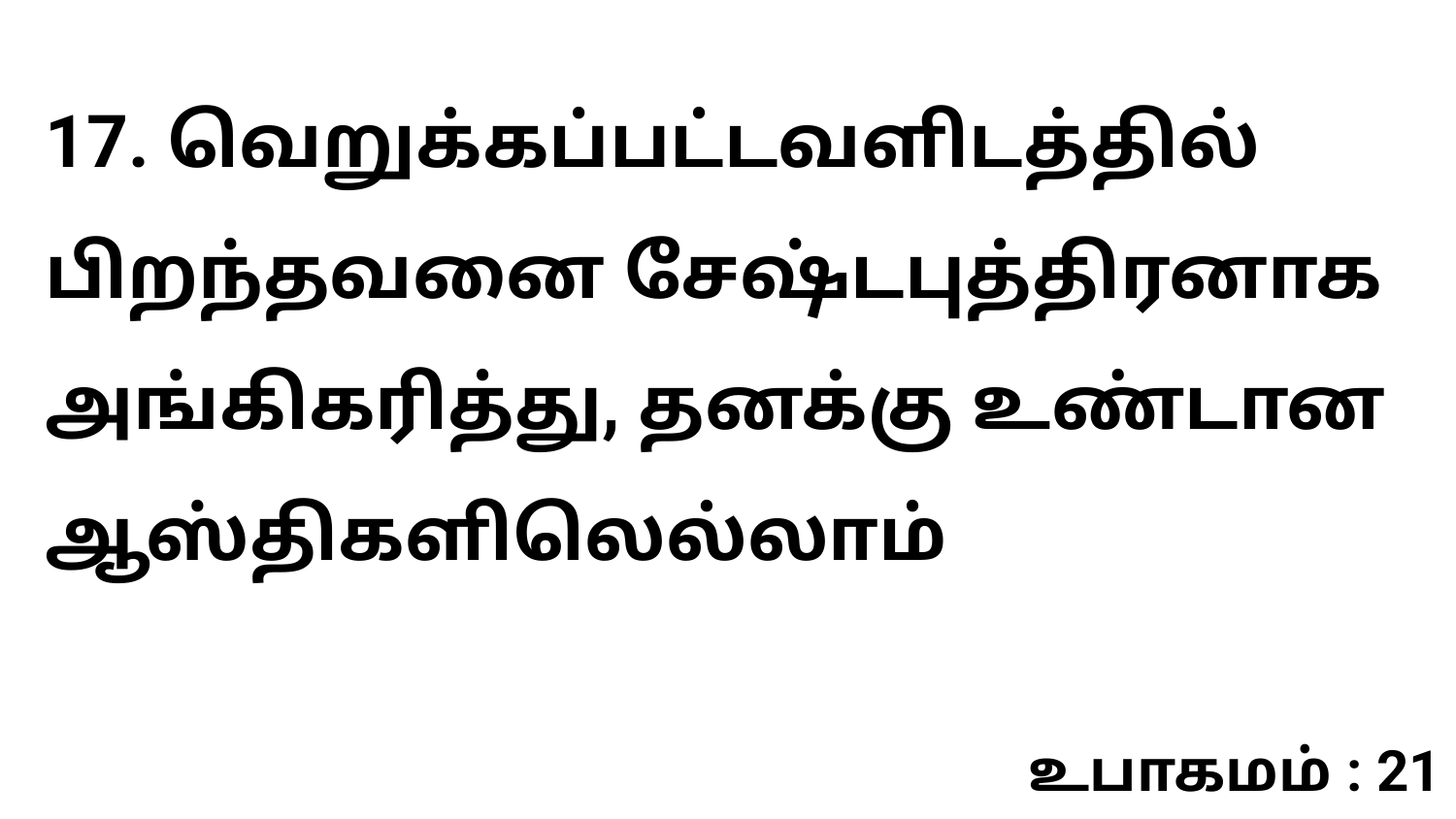

17. வெறுக்கப்பட்டவளிடத்தில் பிறந்தவனை சேஷ்டபுத்திரனாக அங்கிகரித்து, தனக்கு உண்டான ஆஸ்திகளிலெல்லாம்
உபாகமம் : 21